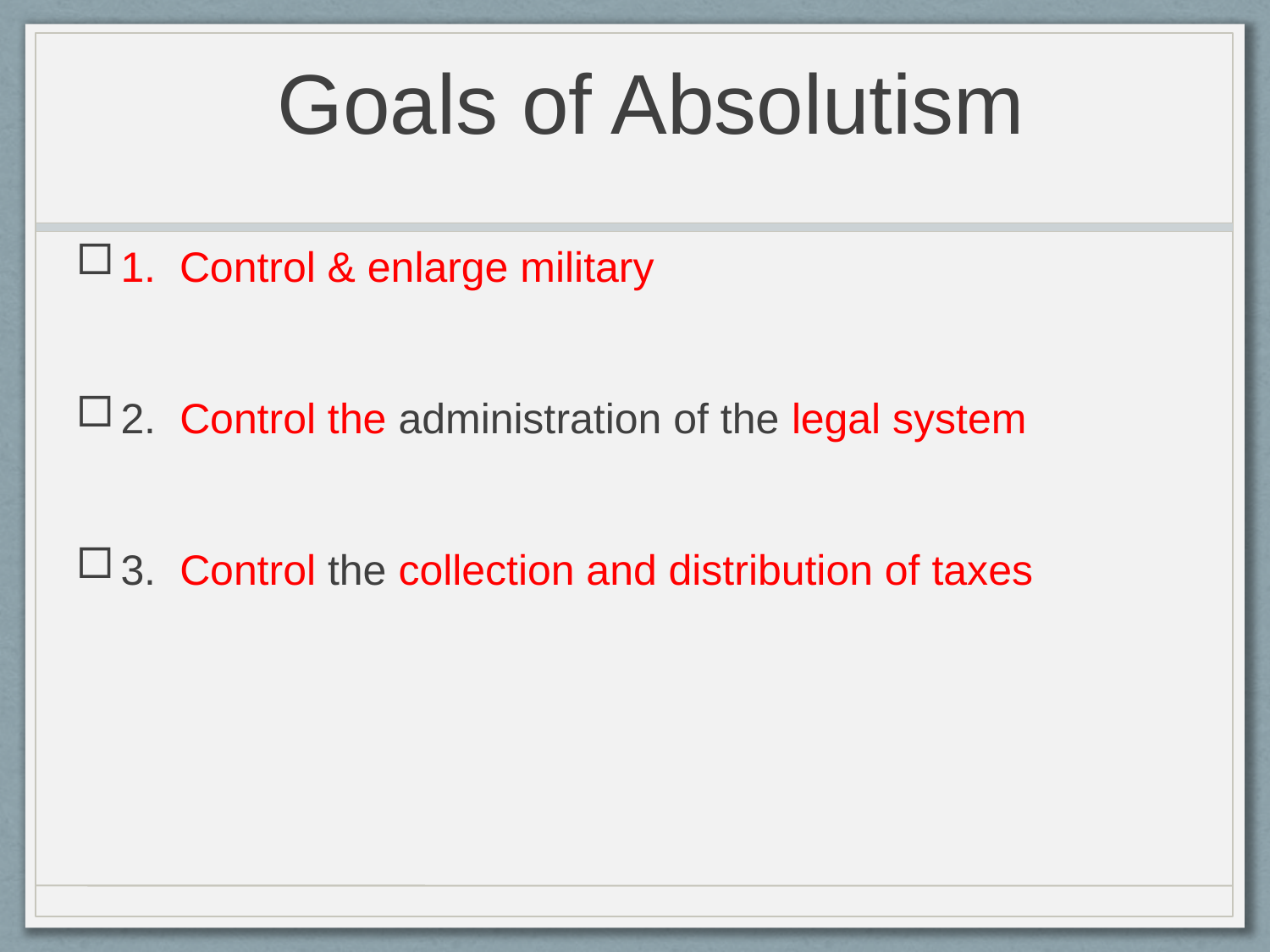

# Goals of Absolutism
1.  Control & enlarge military

2.  Control the administration of the legal system

3.  Control the collection and distribution of taxes